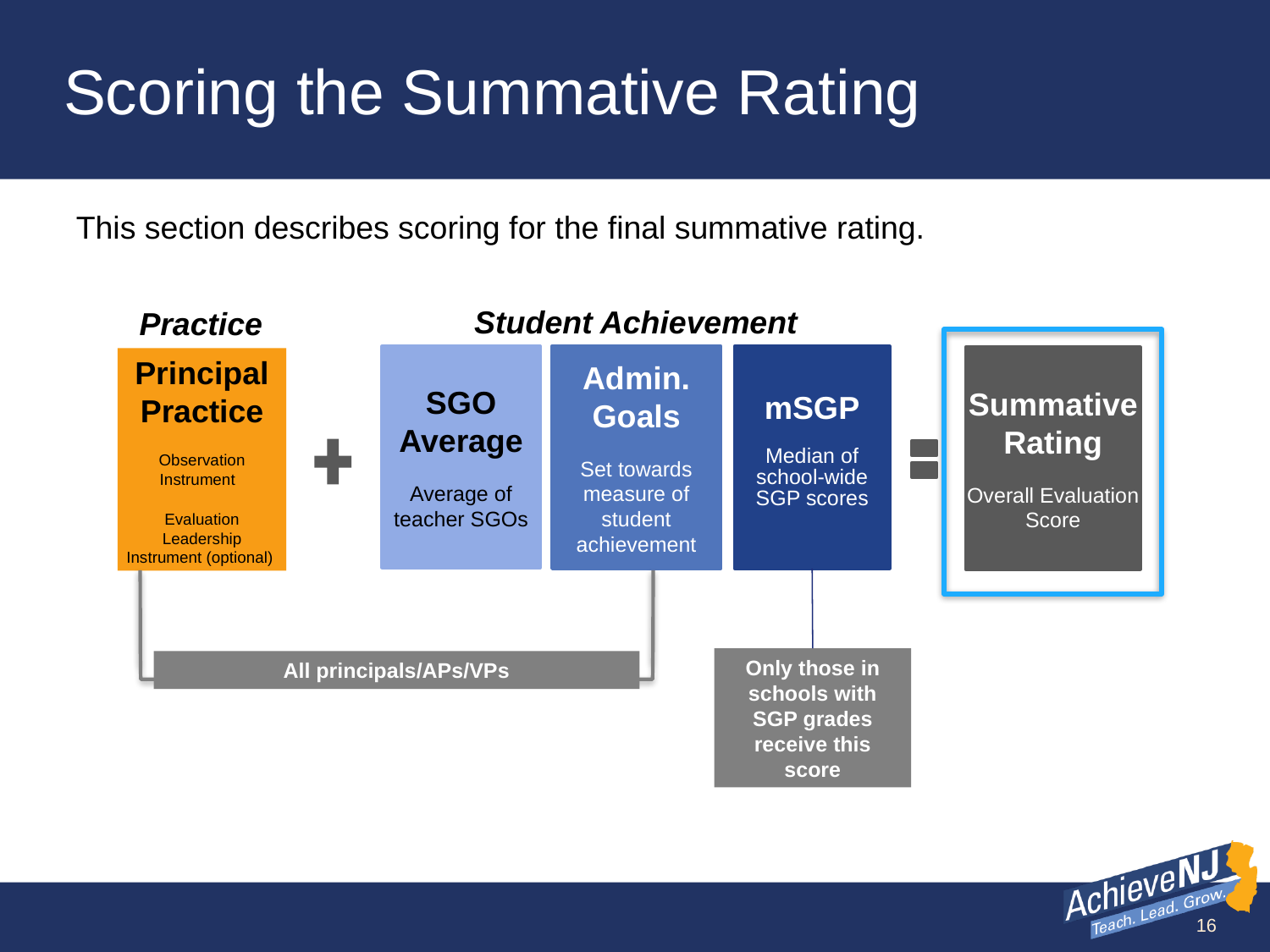

# Scoring the Summative Rating
This section describes scoring for the final summative rating.
Student Achievement

SGO Average
Average of teacher SGOs
Admin. Goals
Set towards measure of student achievement
mSGP
Median of school-wide SGP scores
Summative Rating
Overall Evaluation Score
Principal Practice
Observation Instrument
Evaluation Leadership Instrument (optional)

Only those in schools with SGP grades receive this score
All principals/APs/VPs
Practice